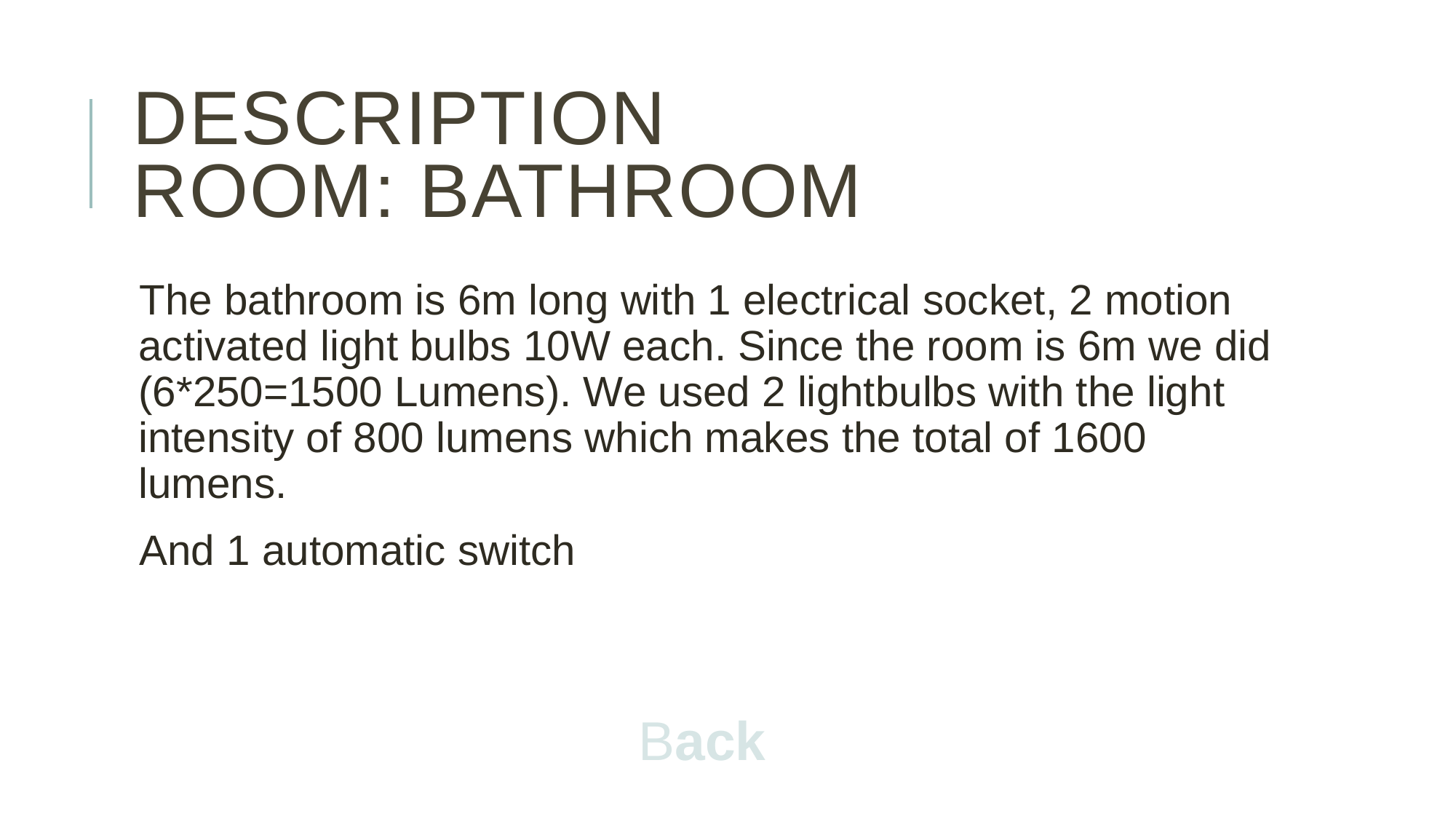

# Description room: bathroom
The bathroom is 6m long with 1 electrical socket, 2 motion activated light bulbs 10W each. Since the room is 6m we did (6*250=1500 Lumens). We used 2 lightbulbs with the light intensity of 800 lumens which makes the total of 1600 lumens.
And 1 automatic switch

Back